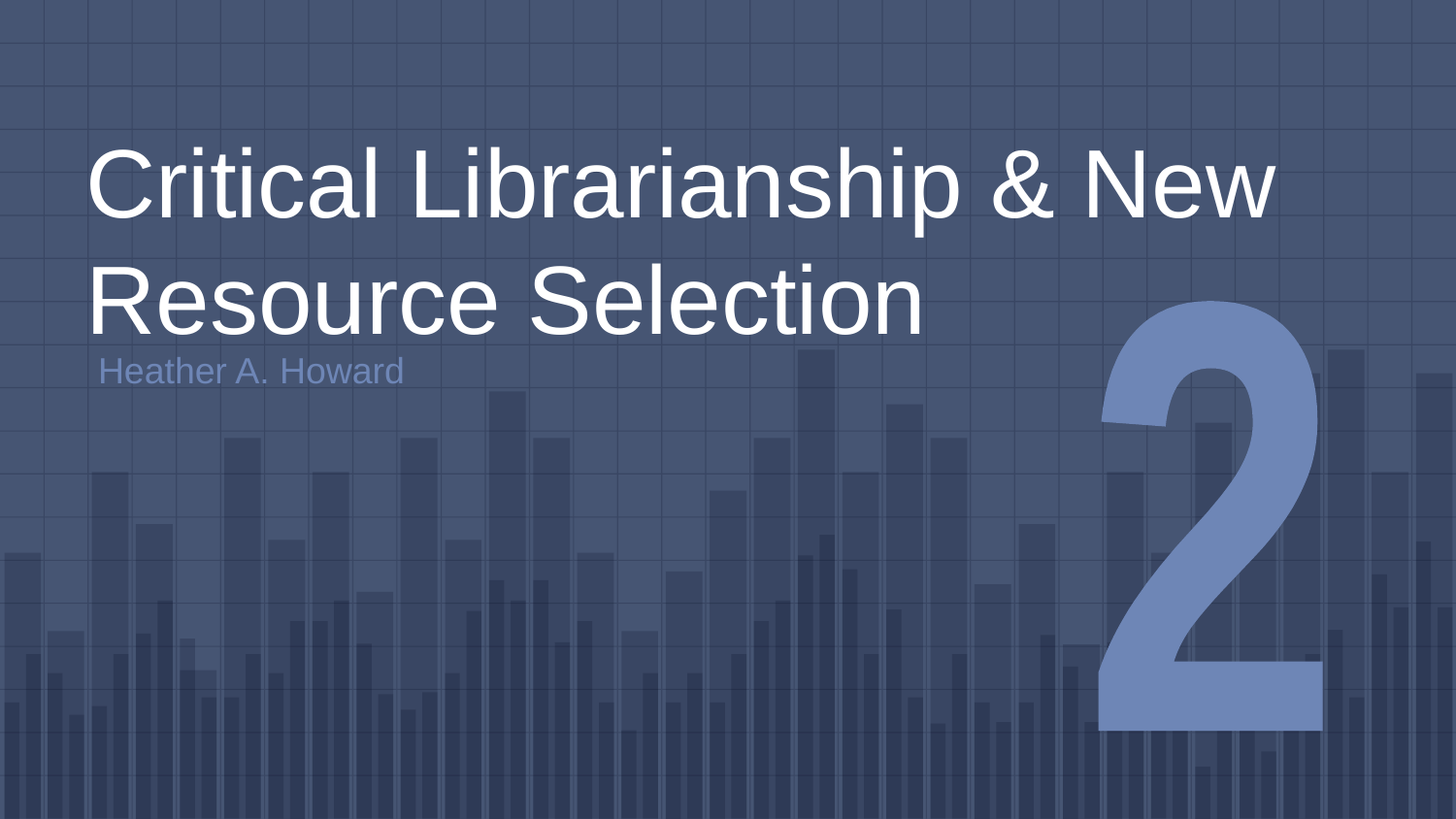

# Critical Librarianship & New Resource Selection
2
Heather A. Howard